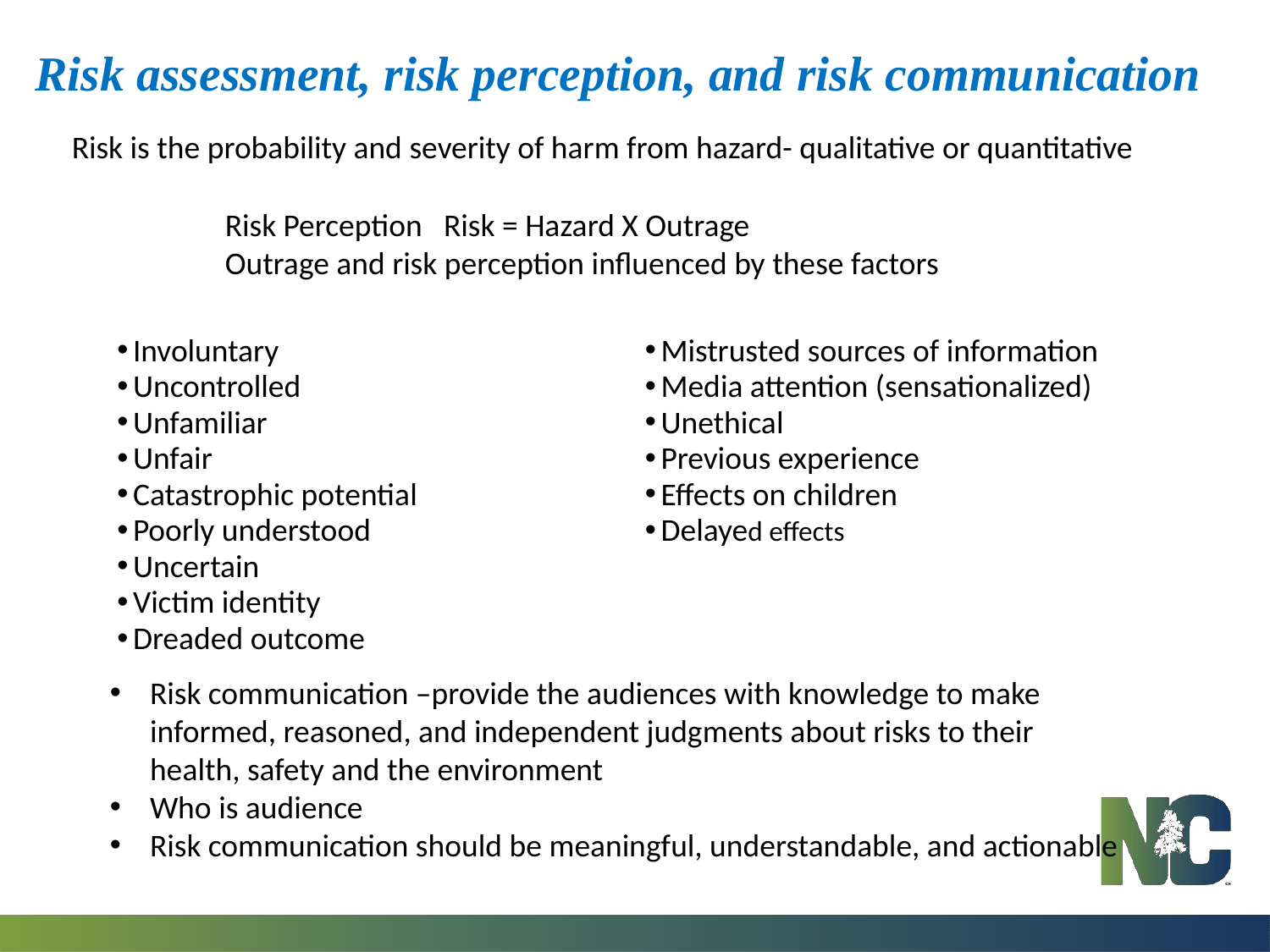

# Risk assessment, risk perception, and risk communication
Risk is the probability and severity of harm from hazard- qualitative or quantitative

Risk Perception   Risk = Hazard X Outrage
Outrage and risk perception influenced by these factors
Involuntary
Uncontrolled
Unfamiliar
Unfair
Catastrophic potential
Poorly understood
Uncertain
Victim identity
Dreaded outcome
Mistrusted sources of information
Media attention (sensationalized)
Unethical
Previous experience
Effects on children
Delayed effects
Risk communication –provide the audiences with knowledge to make informed, reasoned, and independent judgments about risks to their health, safety and the environment
Who is audience
Risk communication should be meaningful, understandable, and actionable